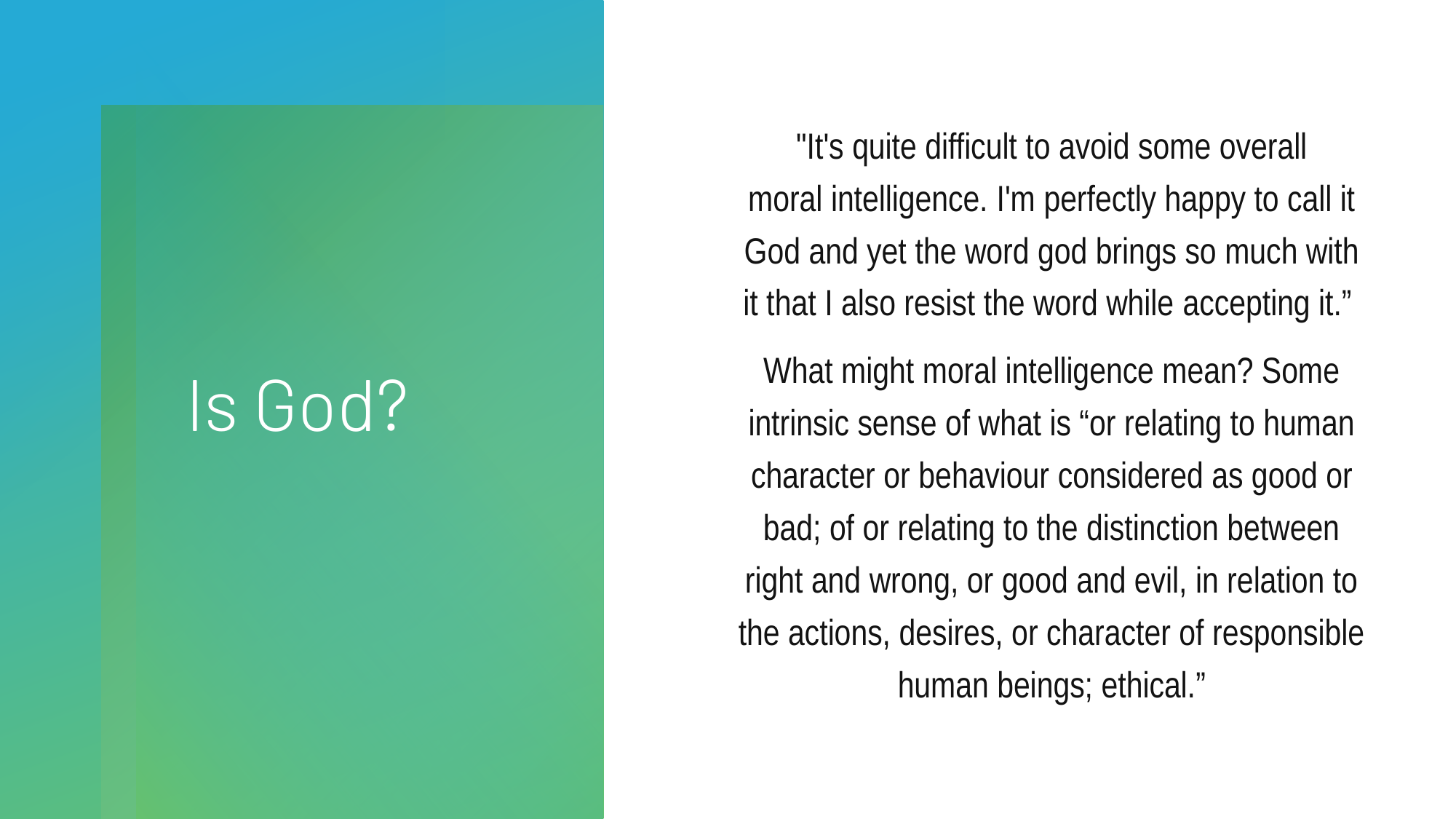

"It's quite difficult to avoid some overall moral intelligence. I'm perfectly happy to call it God and yet the word god brings so much with it that I also resist the word while accepting it.”
What might moral intelligence mean? Some intrinsic sense of what is “or relating to human character or behaviour considered as good or bad; of or relating to the distinction between right and wrong, or good and evil, in relation to the actions, desires, or character of responsible human beings; ethical.”
# Is God?